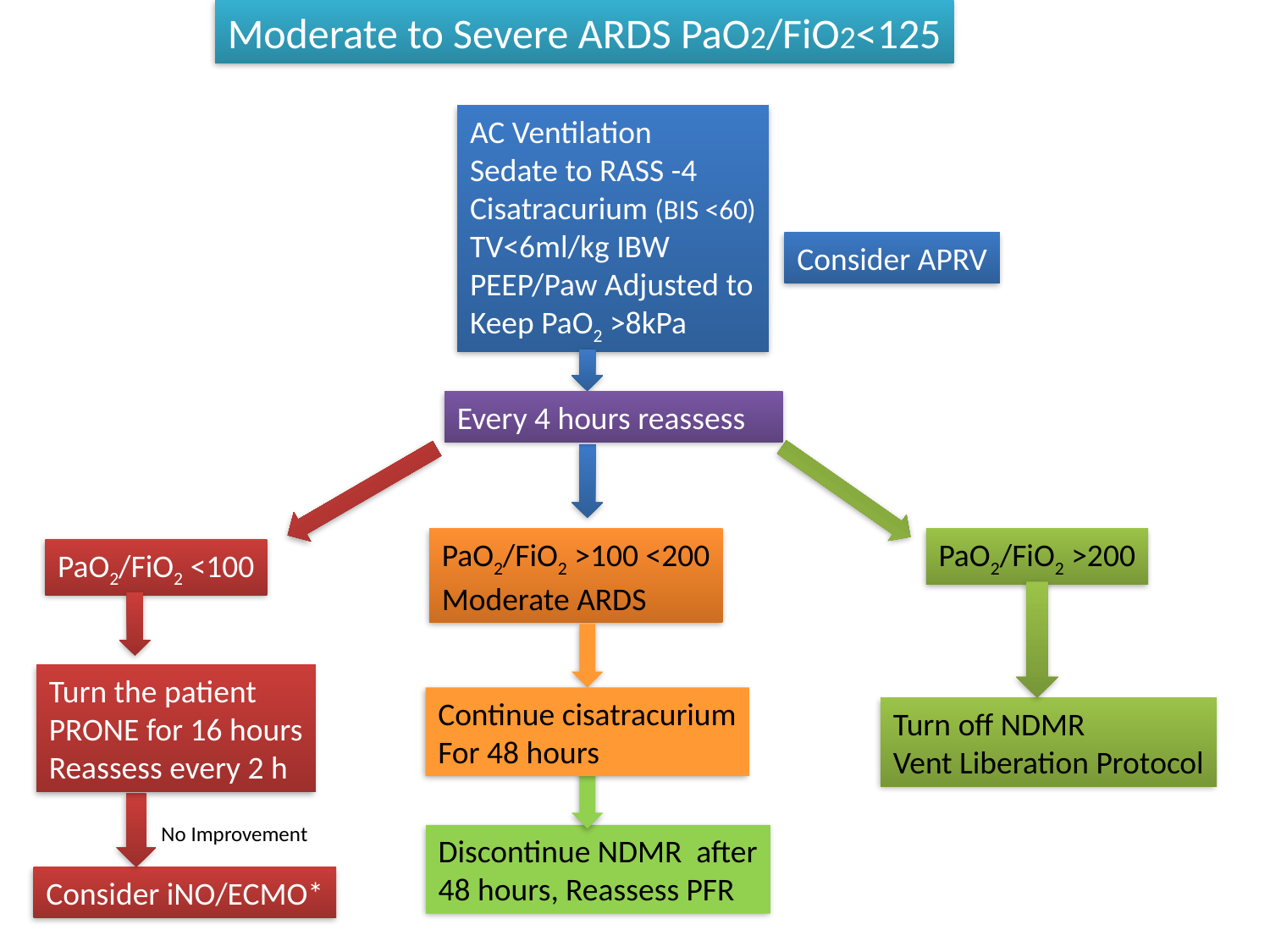

Moderate to Severe ARDS PaO2/FiO2<125
AC Ventilation
Sedate to RASS -4
Cisatracurium (BIS <60)
TV<6ml/kg IBW
PEEP/Paw Adjusted to
Keep PaO2 >8kPa
Consider APRV

Every 4 hours reassess

PaO2/FiO2 >100 <200
Moderate ARDS
PaO2/FiO2 >200
PaO2/FiO2 <100

Turn the patient
PRONE for 16 hours
Reassess every 2 h
Continue cisatracurium
For 48 hours
Turn off NDMR
Vent Liberation Protocol

No Improvement
Discontinue NDMR  after
48 hours, Reassess PFR
Consider iNO/ECMO*